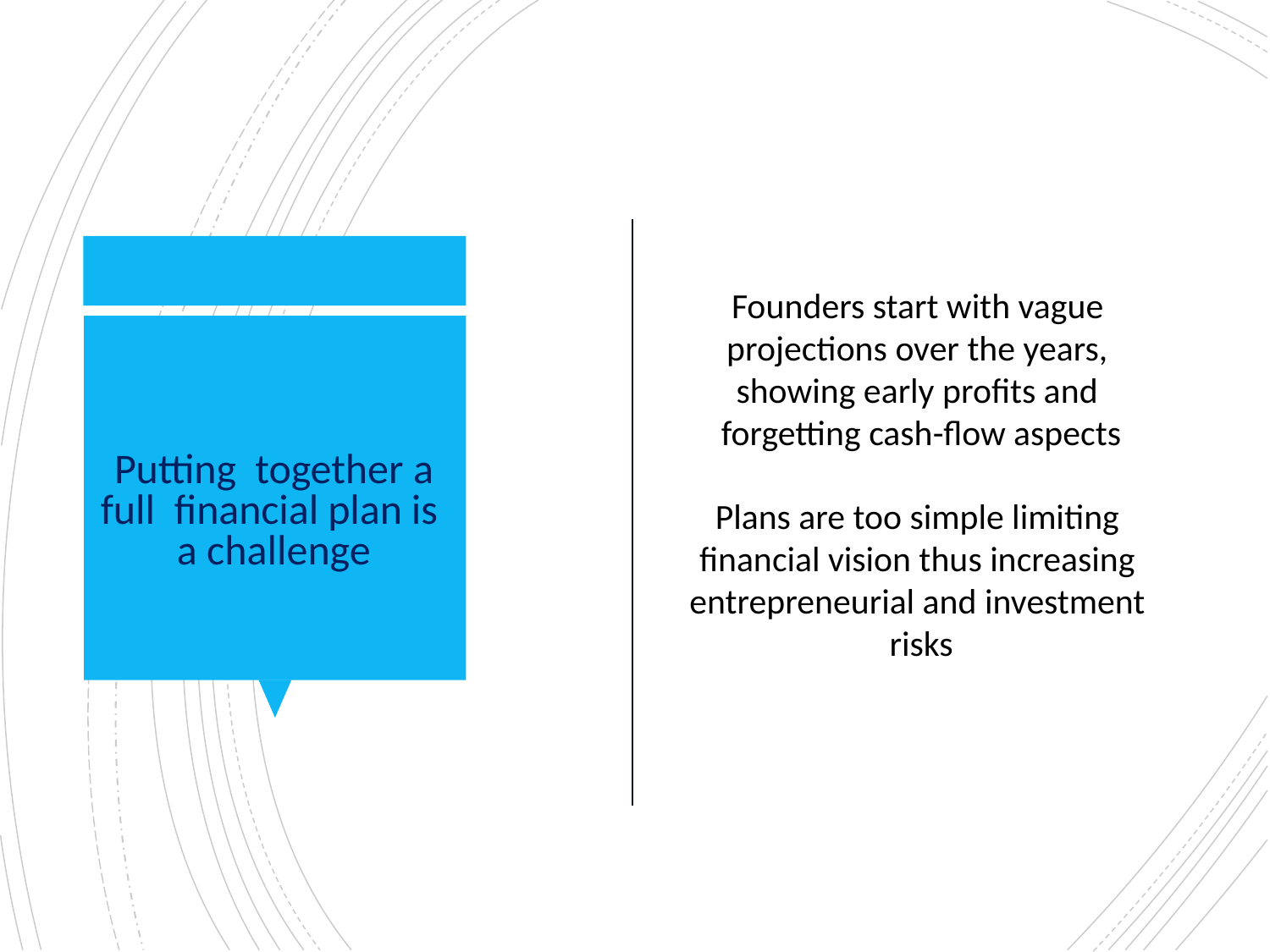

# Founders start with vague  projections over the years,  showing early profits and  forgetting cash-flow aspects
Putting  together a full  financial plan is  a challenge
Plans are too simple limiting  financial vision thus increasing  entrepreneurial and investment  risks